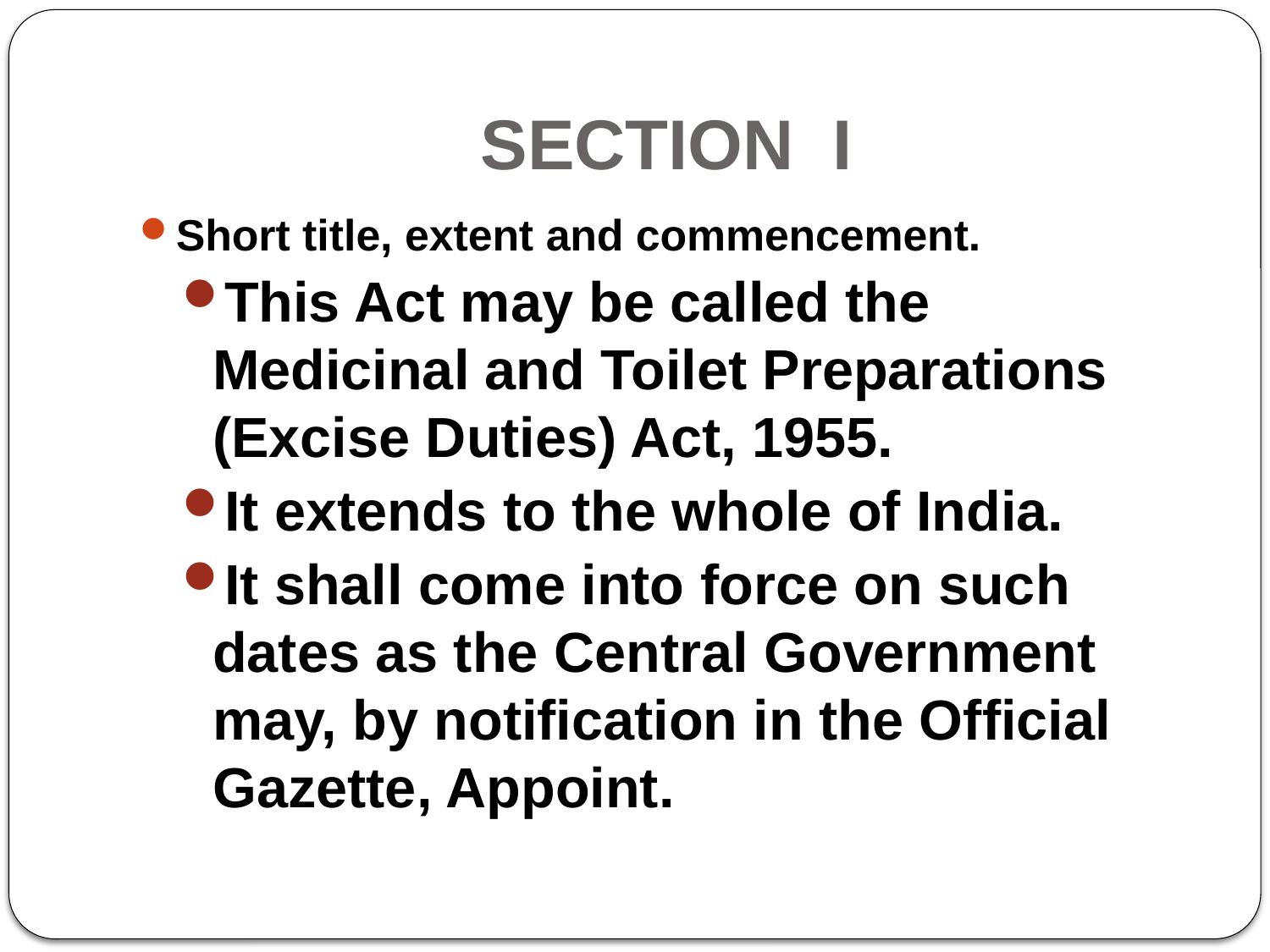

# SECTION  I
Short title, extent and commencement.
This Act may be called the Medicinal and Toilet Preparations (Excise Duties) Act, 1955.
It extends to the whole of India.
It shall come into force on such dates as the Central Government may, by notification in the Official Gazette, Appoint.